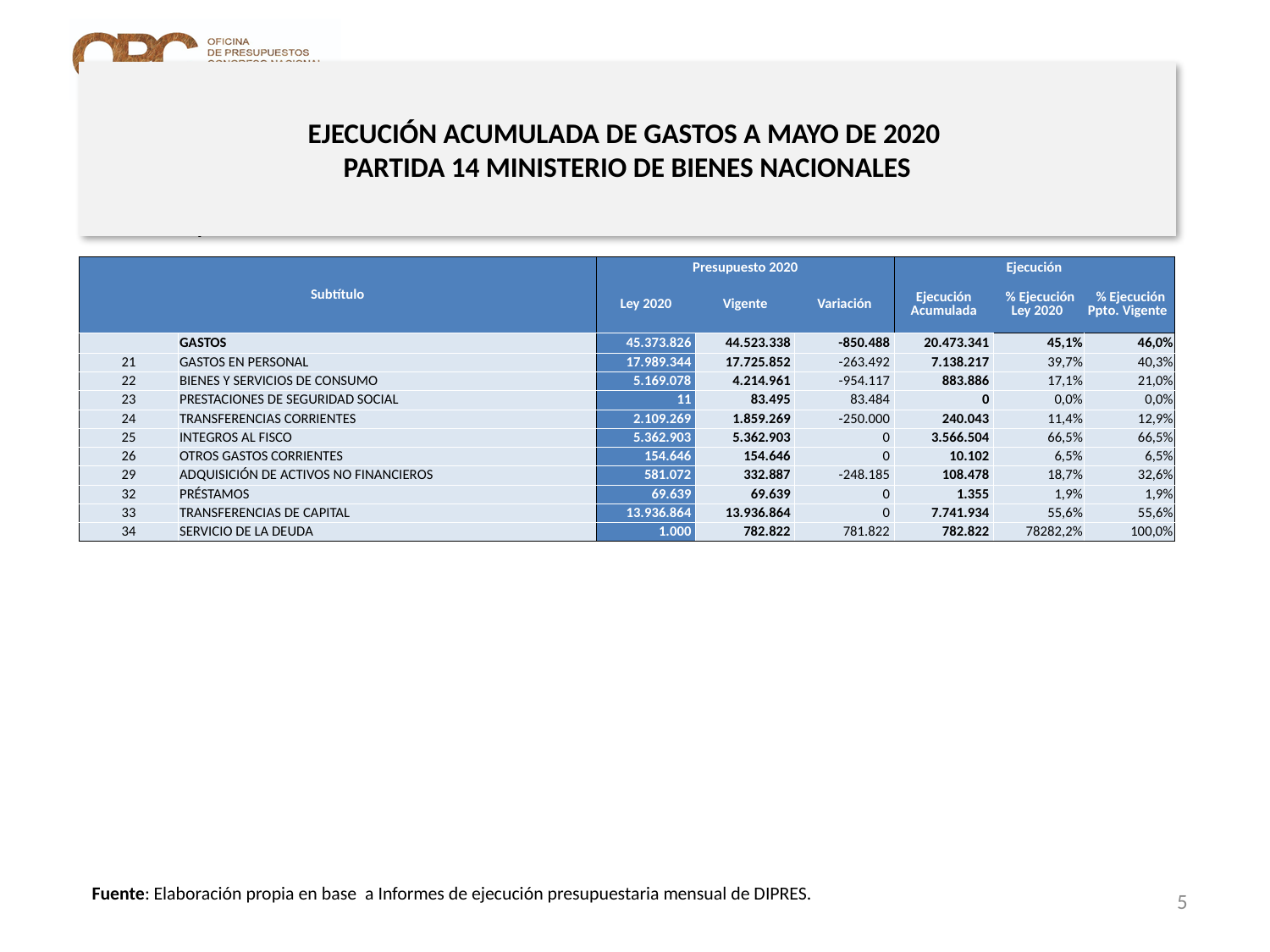

# EJECUCIÓN ACUMULADA DE GASTOS A MAYO DE 2020 PARTIDA 14 MINISTERIO DE BIENES NACIONALES
en miles de pesos 2020
| Subtítulo |  | Presupuesto 2020 |  |  | Ejecución |  |  |
| --- | --- | --- | --- | --- | --- | --- | --- |
|  |  | Ley 2020 | Vigente | Variación | Ejecución Acumulada | % Ejecución Ley 2020 | % Ejecución Ppto. Vigente |
|  | GASTOS | 45.373.826 | 44.523.338 | -850.488 | 20.473.341 | 45,1% | 46,0% |
| 21 | GASTOS EN PERSONAL | 17.989.344 | 17.725.852 | -263.492 | 7.138.217 | 39,7% | 40,3% |
| 22 | BIENES Y SERVICIOS DE CONSUMO | 5.169.078 | 4.214.961 | -954.117 | 883.886 | 17,1% | 21,0% |
| 23 | PRESTACIONES DE SEGURIDAD SOCIAL | 11 | 83.495 | 83.484 | 0 | 0,0% | 0,0% |
| 24 | TRANSFERENCIAS CORRIENTES | 2.109.269 | 1.859.269 | -250.000 | 240.043 | 11,4% | 12,9% |
| 25 | INTEGROS AL FISCO | 5.362.903 | 5.362.903 | 0 | 3.566.504 | 66,5% | 66,5% |
| 26 | OTROS GASTOS CORRIENTES | 154.646 | 154.646 | 0 | 10.102 | 6,5% | 6,5% |
| 29 | ADQUISICIÓN DE ACTIVOS NO FINANCIEROS | 581.072 | 332.887 | -248.185 | 108.478 | 18,7% | 32,6% |
| 32 | PRÉSTAMOS | 69.639 | 69.639 | 0 | 1.355 | 1,9% | 1,9% |
| 33 | TRANSFERENCIAS DE CAPITAL | 13.936.864 | 13.936.864 | 0 | 7.741.934 | 55,6% | 55,6% |
| 34 | SERVICIO DE LA DEUDA | 1.000 | 782.822 | 781.822 | 782.822 | 78282,2% | 100,0% |
Fuente: Elaboración propia en base  a Informes de ejecución presupuestaria mensual de DIPRES.
5